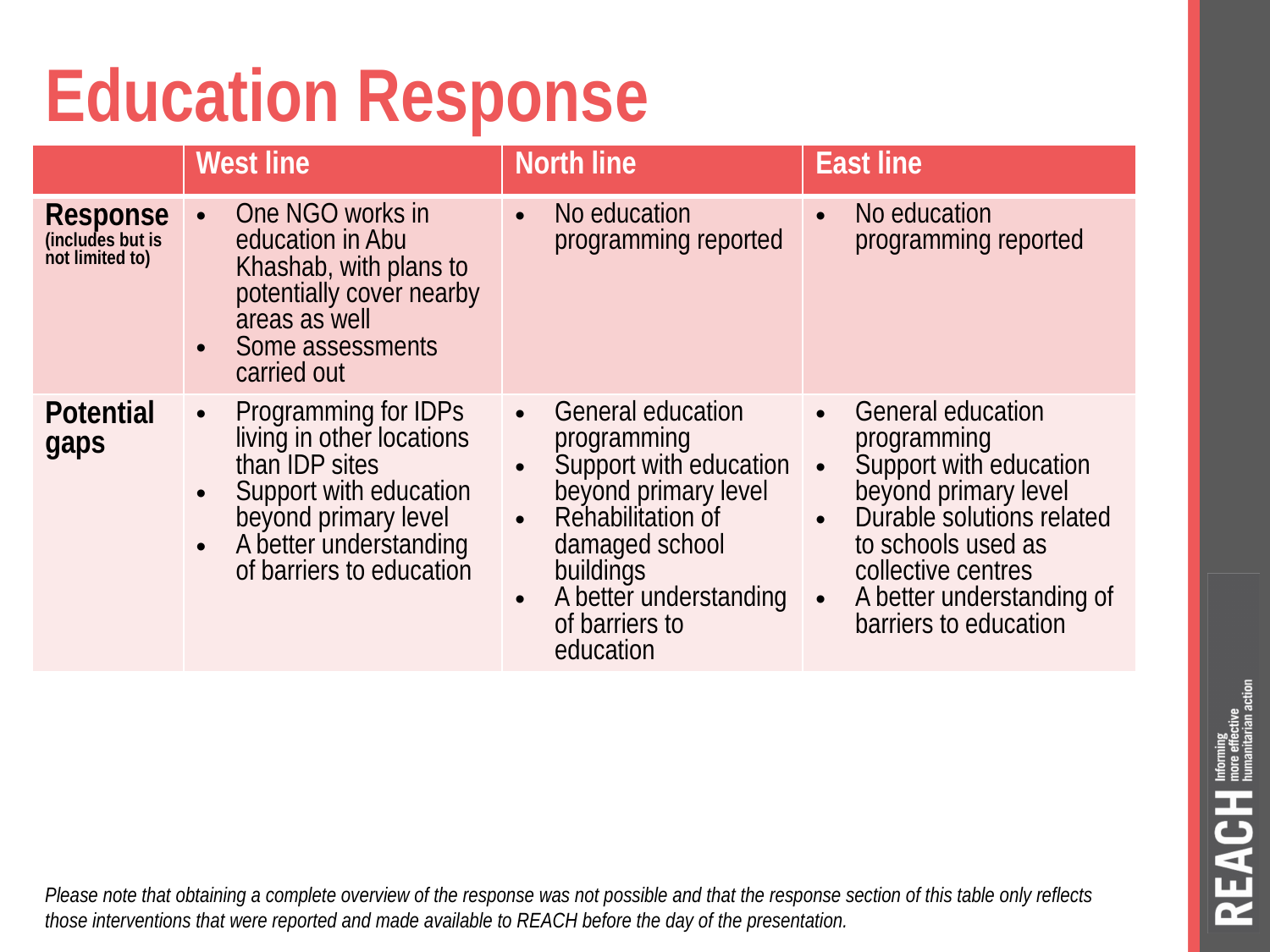

# Education Response
|  | West line | North line | East line |
| --- | --- | --- | --- |
| Response (includes but is not limited to) | One NGO works in education in Abu Khashab, with plans to potentially cover nearby areas as well Some assessments carried out | No education programming reported | No education programming reported |
| Potential gaps | Programming for IDPs living in other locations than IDP sites Support with education beyond primary level A better understanding of barriers to education | General education programming Support with education beyond primary level Rehabilitation of damaged school buildings A better understanding of barriers to education | General education programming Support with education beyond primary level Durable solutions related to schools used as collective centres A better understanding of barriers to education |
Please note that obtaining a complete overview of the response was not possible and that the response section of this table only reflects those interventions that were reported and made available to REACH before the day of the presentation.